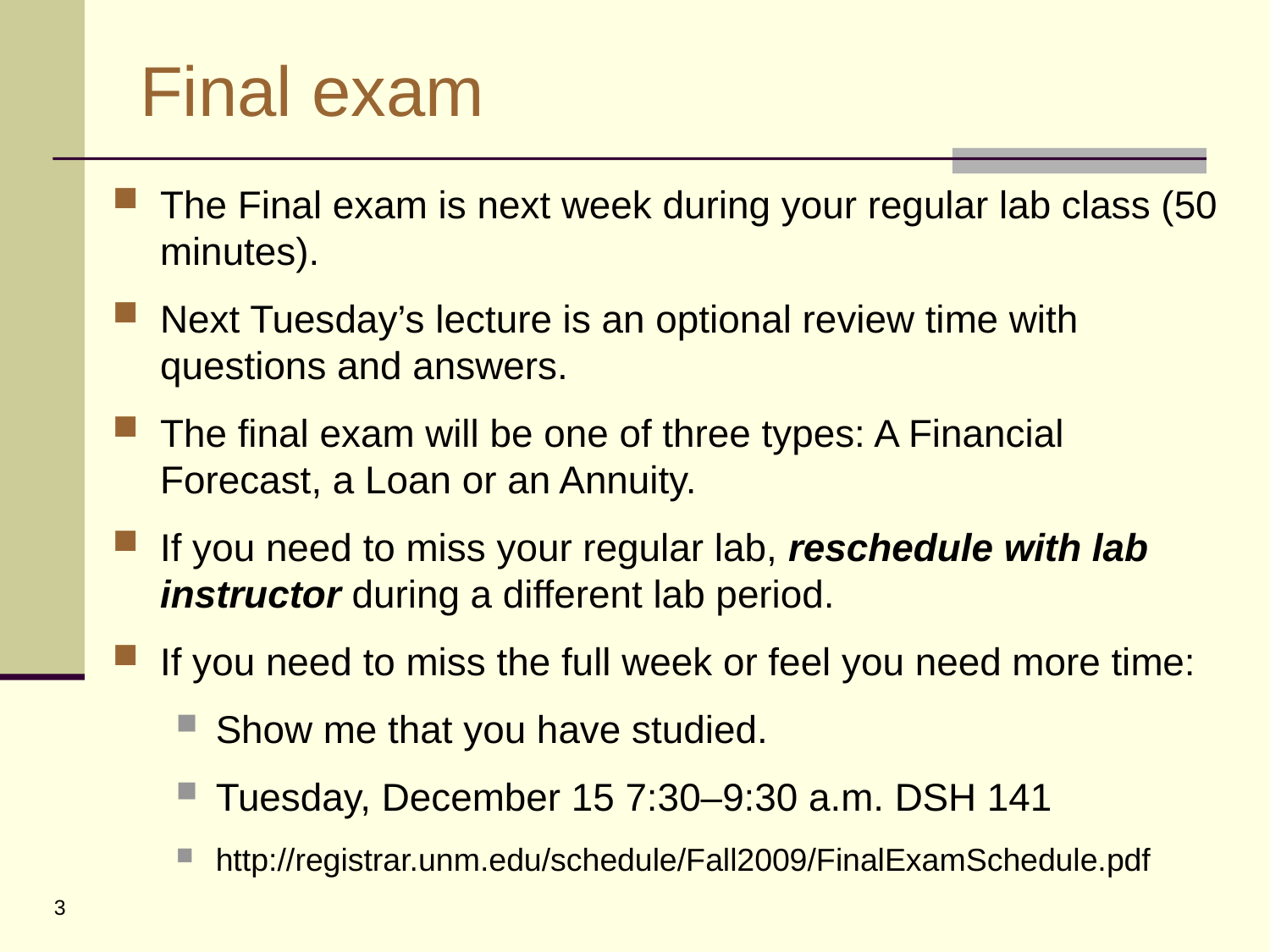

# Final exam
The Final exam is next week during your regular lab class (50 minutes).
Next Tuesday’s lecture is an optional review time with questions and answers.
The final exam will be one of three types: A Financial Forecast, a Loan or an Annuity.
If you need to miss your regular lab, reschedule with lab instructor during a different lab period.
If you need to miss the full week or feel you need more time:
Show me that you have studied.
Tuesday, December 15 7:30–9:30 a.m. DSH 141
http://registrar.unm.edu/schedule/Fall2009/FinalExamSchedule.pdf
3